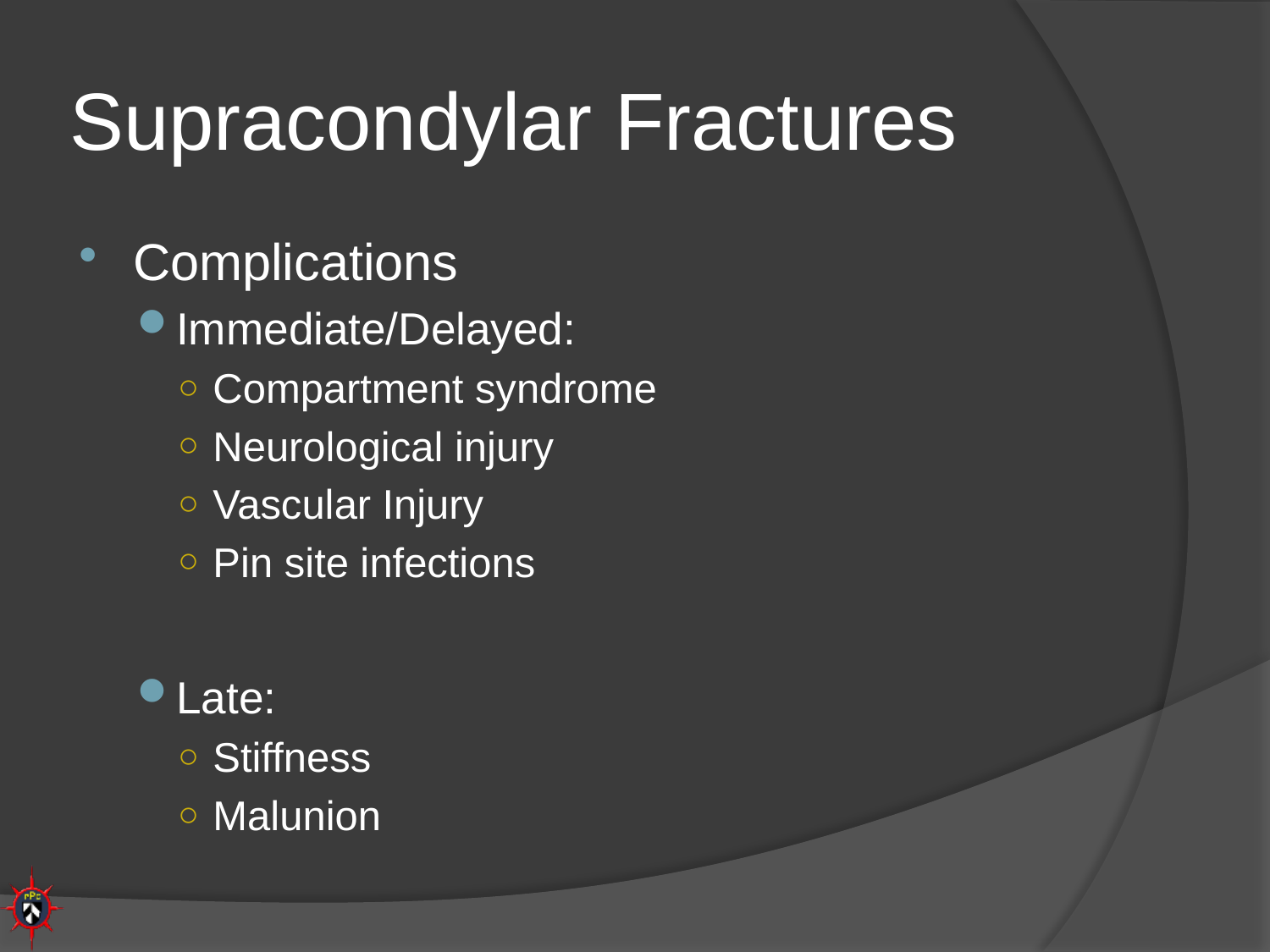

# Supracondylar Fractures
Complications
Immediate/Delayed:
Compartment syndrome
Neurological injury
Vascular Injury
Pin site infections

Late:
Stiffness
Malunion